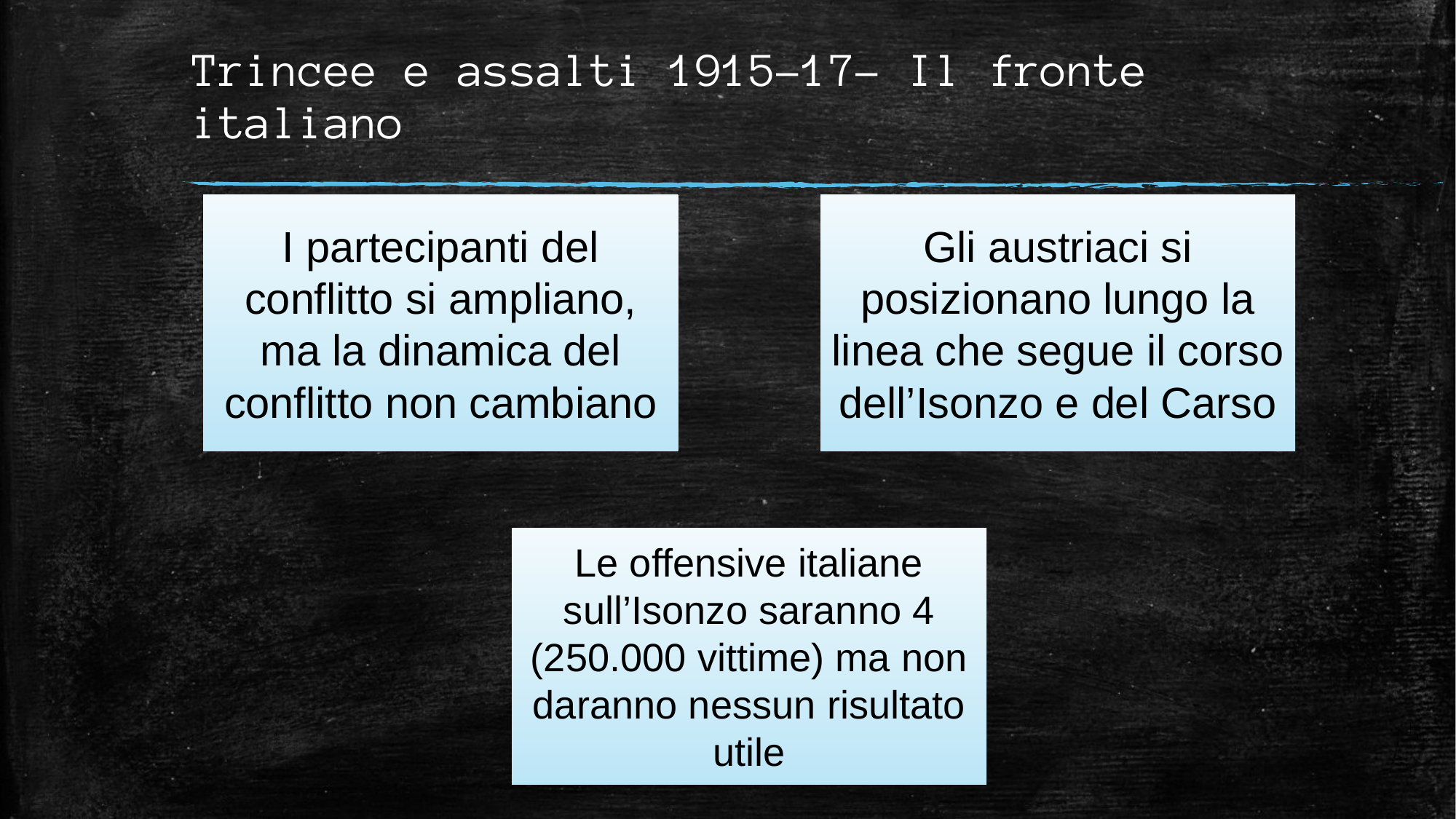

# Trincee e assalti 1915-17- Il fronte italiano
I partecipanti del conflitto si ampliano, ma la dinamica del conflitto non cambiano
Gli austriaci si posizionano lungo la linea che segue il corso dell’Isonzo e del Carso
Le offensive italiane sull’Isonzo saranno 4 (250.000 vittime) ma non daranno nessun risultato utile